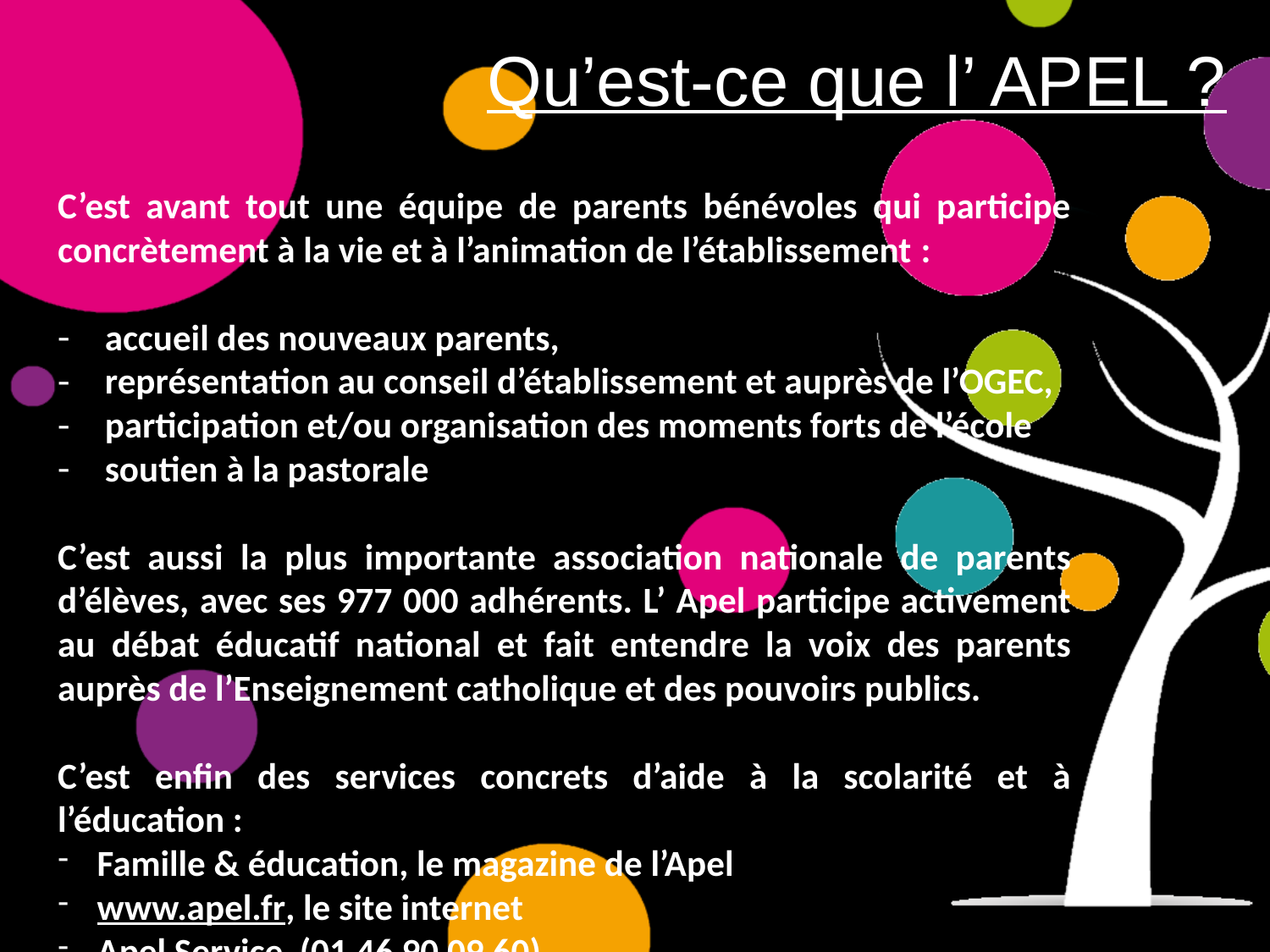

Qu’est-ce que l’ APEL ?
C’est avant tout une équipe de parents bénévoles qui participe concrètement à la vie et à l’animation de l’établissement :

accueil des nouveaux parents,
représentation au conseil d’établissement et auprès de l’OGEC,
participation et/ou organisation des moments forts de l’école
soutien à la pastorale

C’est aussi la plus importante association nationale de parents d’élèves, avec ses 977 000 adhérents. L’ Apel participe activement au débat éducatif national et fait entendre la voix des parents auprès de l’Enseignement catholique et des pouvoirs publics.

C’est enfin des services concrets d’aide à la scolarité et à l’éducation :
Famille & éducation, le magazine de l’Apel
www.apel.fr, le site internet
Apel Service  (01 46 90 09 60)